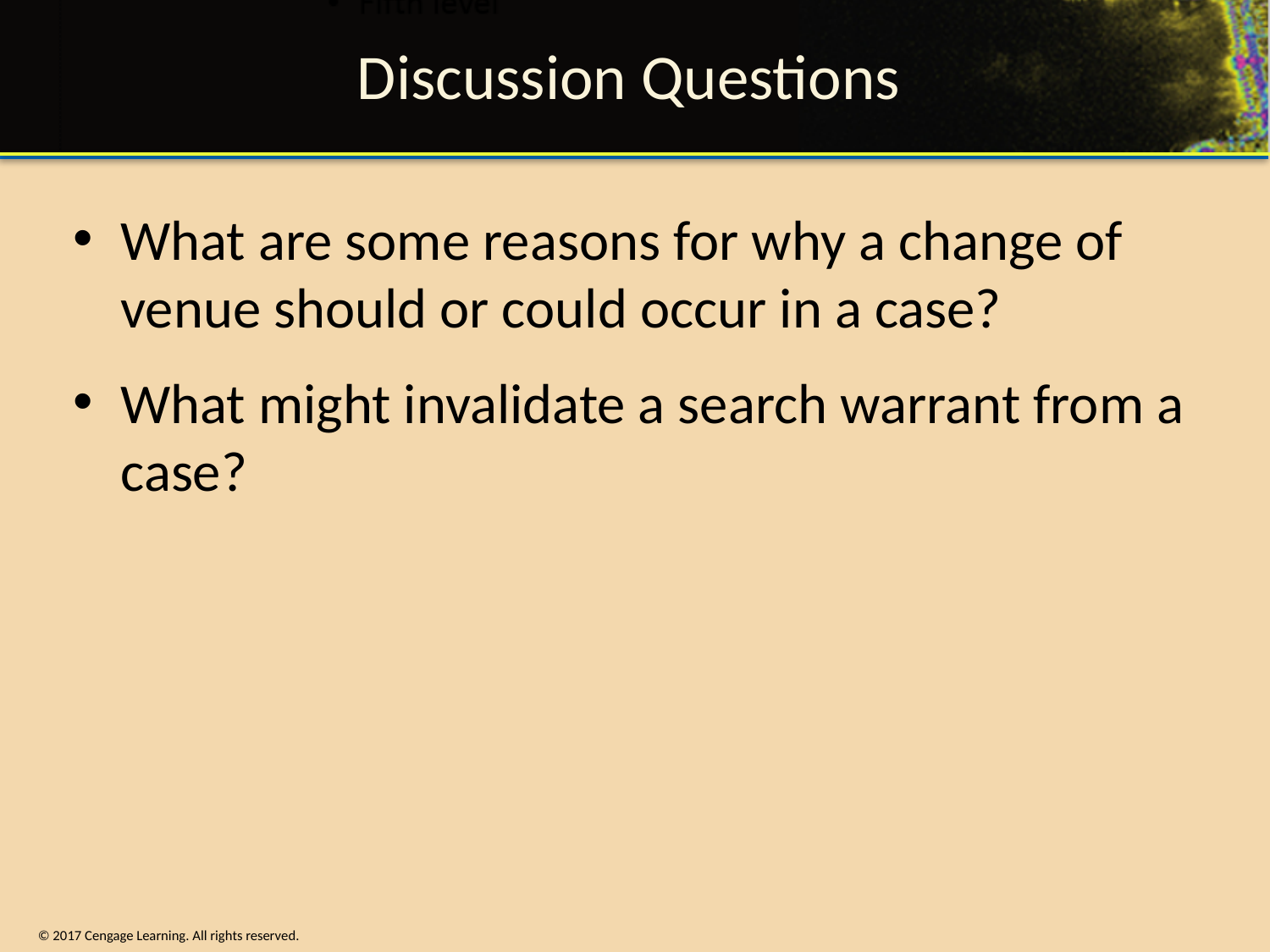

# Discussion Questions
What are some reasons for why a change of venue should or could occur in a case?
What might invalidate a search warrant from a case?